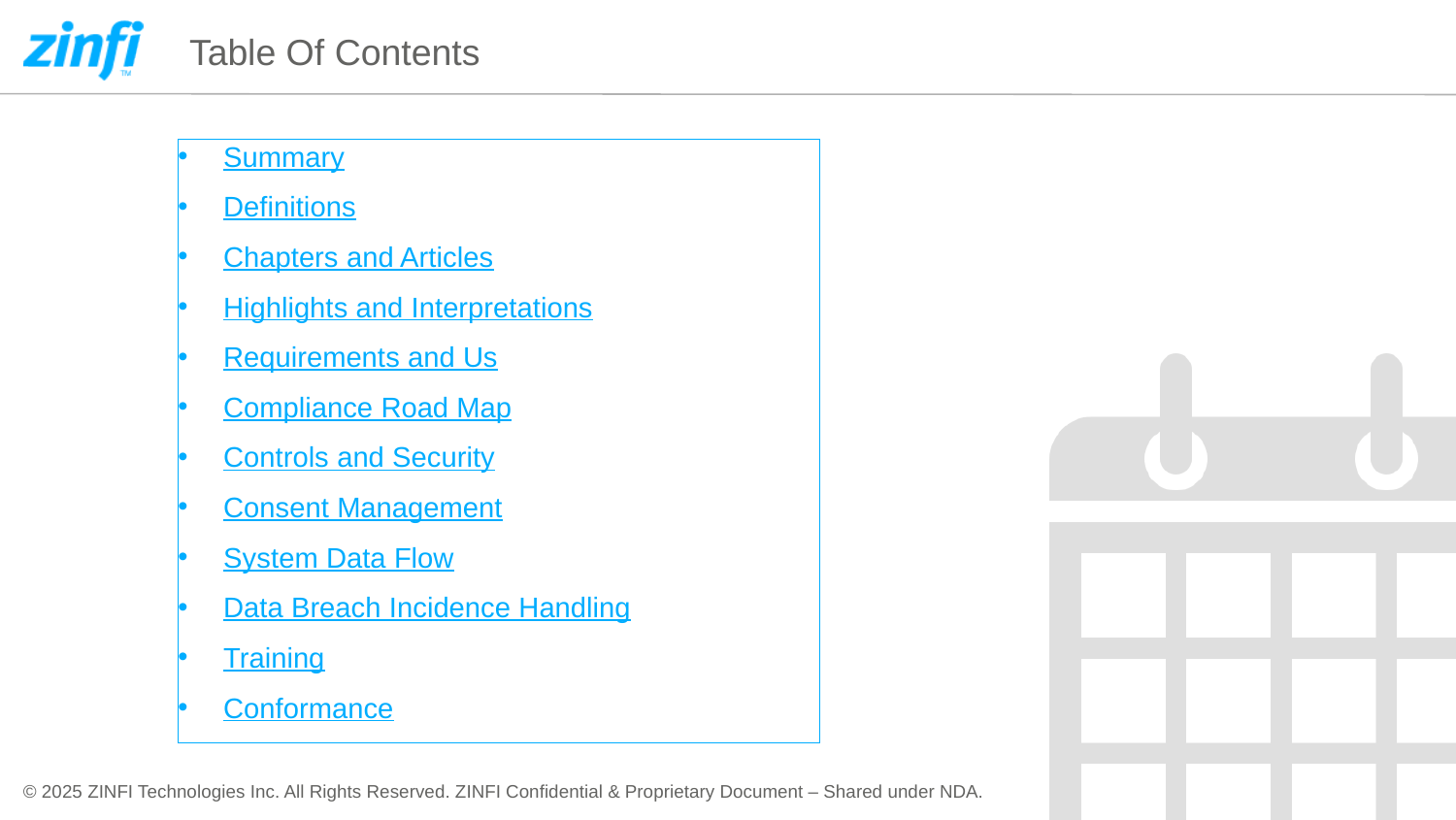

Summary
Definitions
Chapters and Articles
Highlights and Interpretations
Requirements and Us
Compliance Road Map
Controls and Security
Consent Management
System Data Flow
Data Breach Incidence Handling
Training
Conformance